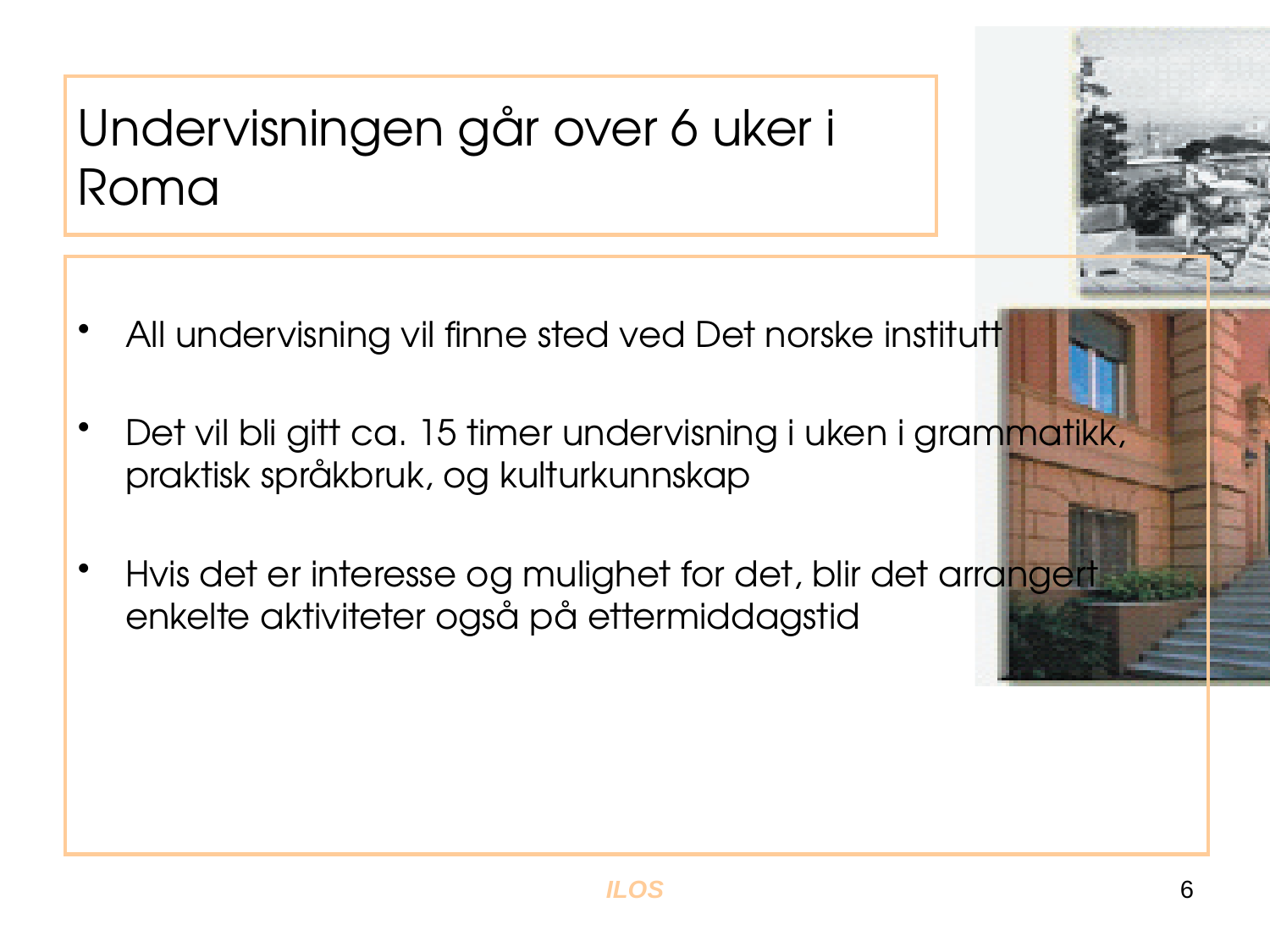

# Undervisningen går over 6 uker i Roma

All undervisning vil finne sted ved Det norske institutt

Det vil bli gitt ca. 15 timer undervisning i uken i grammatikk, praktisk språkbruk, og kulturkunnskap

Hvis det er interesse og mulighet for det, blir det arrangert enkelte aktiviteter også på ettermiddagstid
ILOS
6